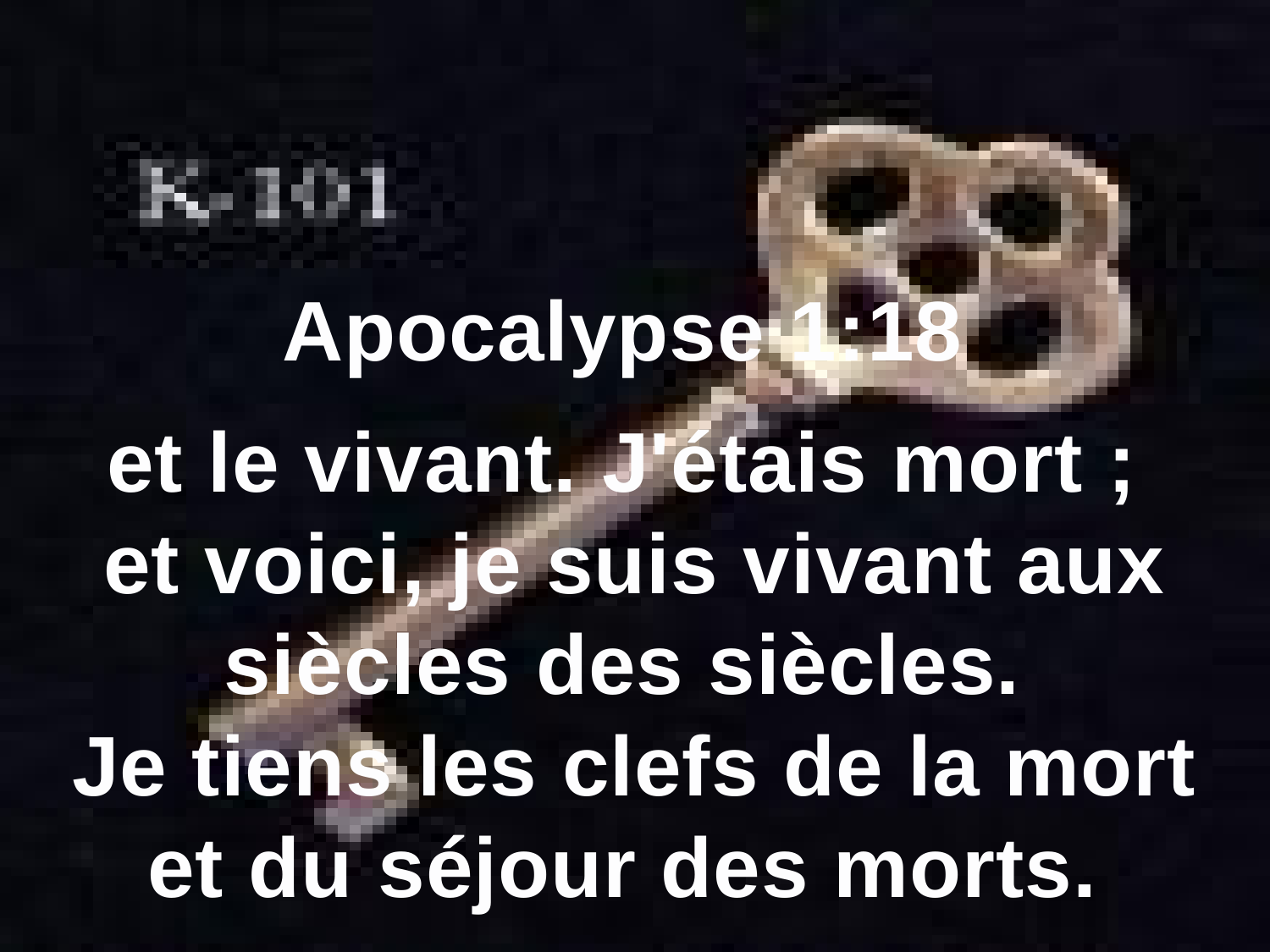

Apocalypse 1:18
et le vivant. J'étais mort ;
et voici, je suis vivant aux siècles des siècles.
Je tiens les clefs de la mort et du séjour des morts.